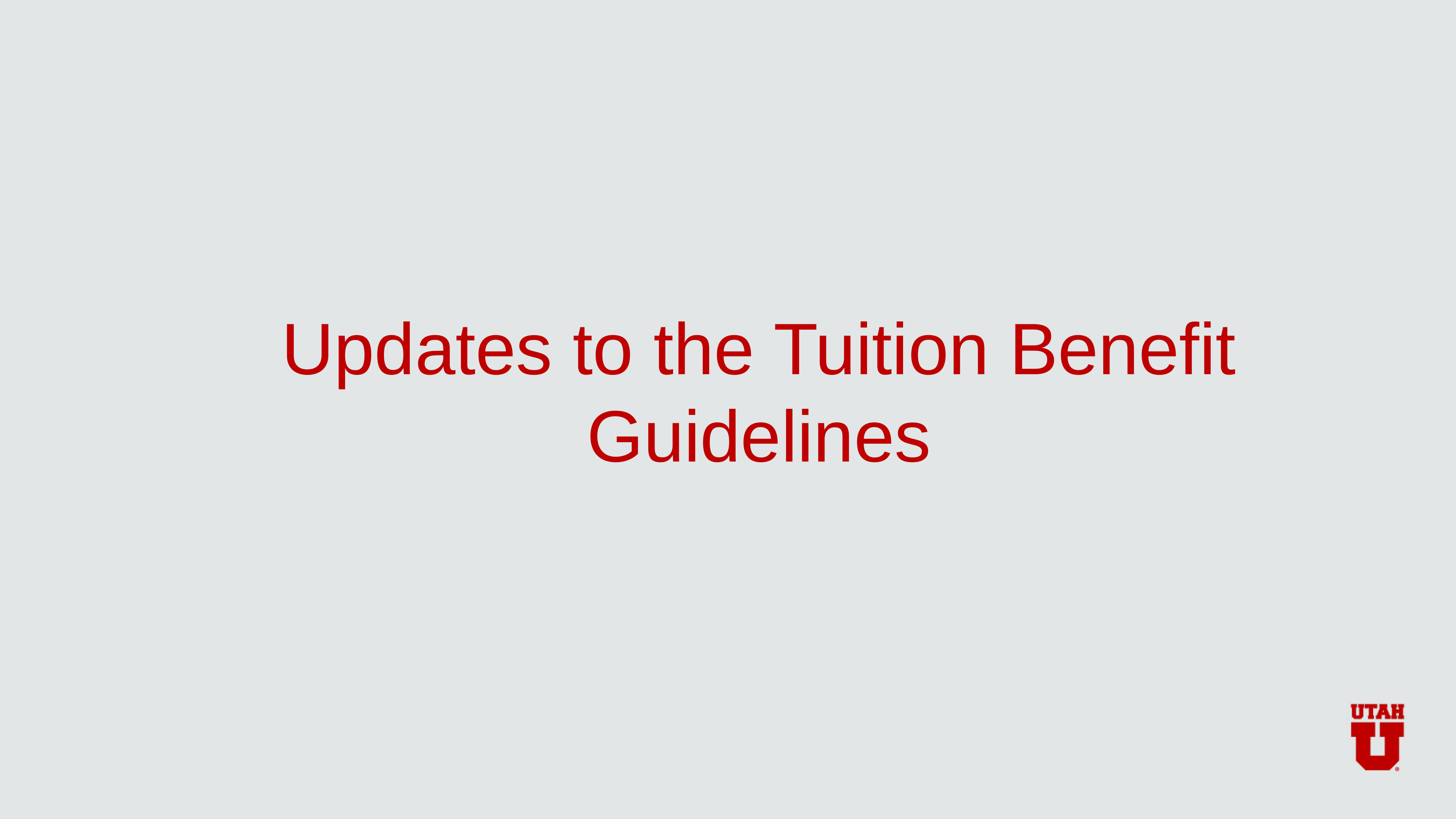

# Updates to the Tuition Benefit Guidelines